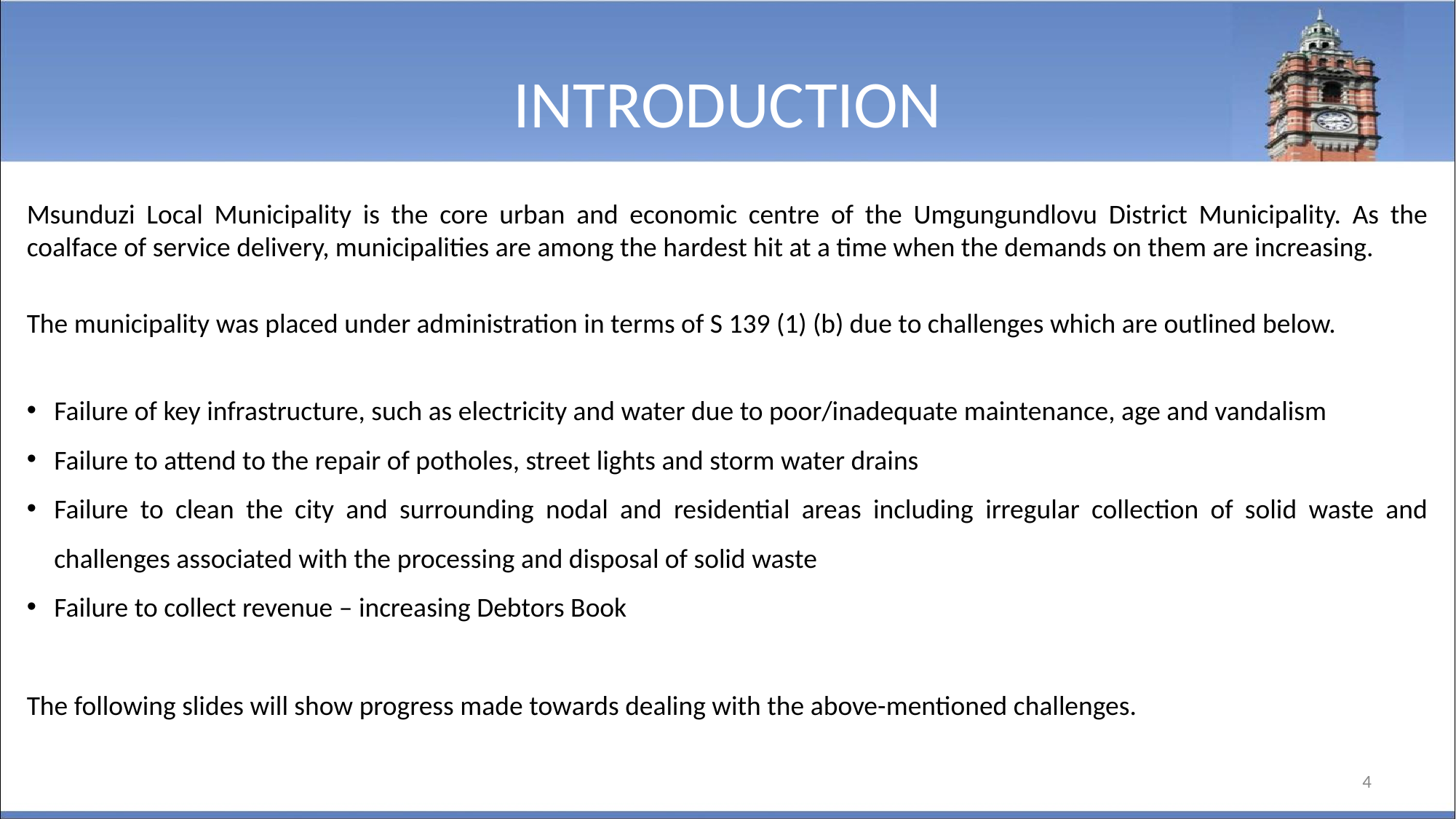

# INTRODUCTION
Msunduzi Local Municipality is the core urban and economic centre of the Umgungundlovu District Municipality. As the coalface of service delivery, municipalities are among the hardest hit at a time when the demands on them are increasing.

The municipality was placed under administration in terms of S 139 (1) (b) due to challenges which are outlined below.

Failure of key infrastructure, such as electricity and water due to poor/inadequate maintenance, age and vandalism
Failure to attend to the repair of potholes, street lights and storm water drains
Failure to clean the city and surrounding nodal and residential areas including irregular collection of solid waste and challenges associated with the processing and disposal of solid waste
Failure to collect revenue – increasing Debtors Book

The following slides will show progress made towards dealing with the above-mentioned challenges.

4